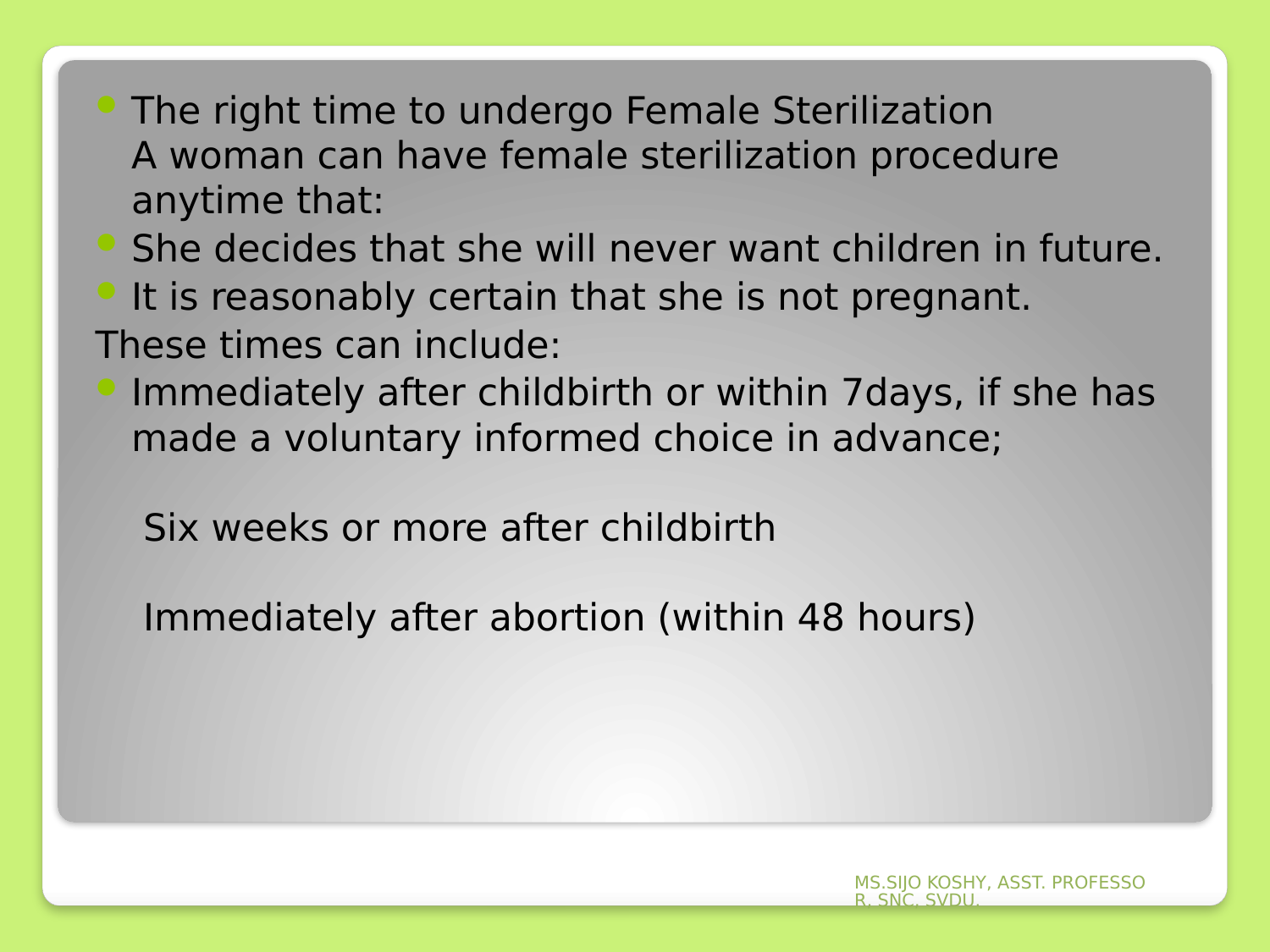

The right time to undergo Female Sterilization
A woman can have female sterilization procedure anytime that:
She decides that she will never want children in future.
It is reasonably certain that she is not pregnant.
These times can include:
Immediately after childbirth or within 7days, if she has made a voluntary informed choice in advance;
 Six weeks or more after childbirth
 Immediately after abortion (within 48 hours)
#
MS.SIJO KOSHY, ASST. PROFESSOR, SNC, SVDU.